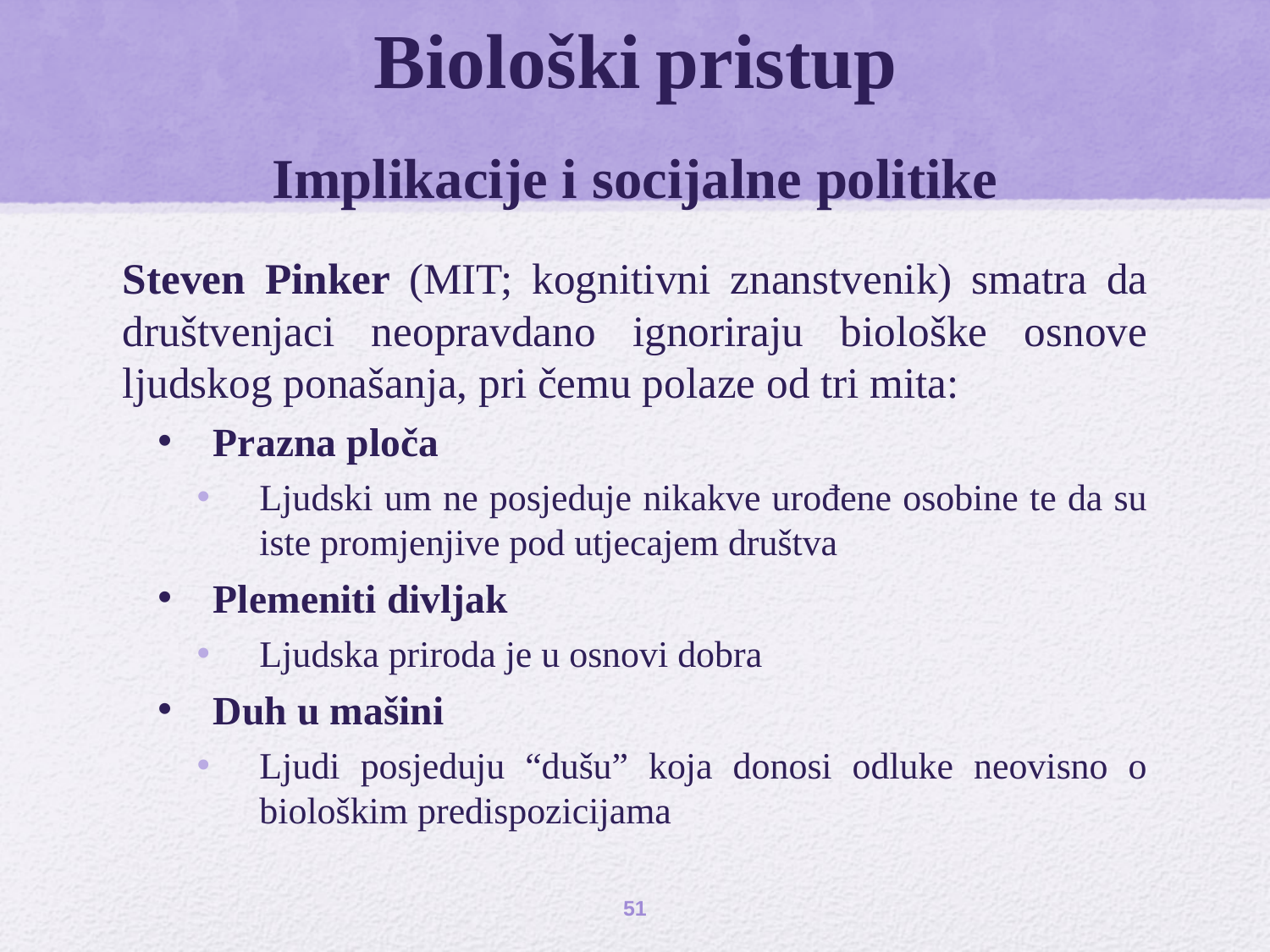

# Biološki pristup Implikacije i socijalne politike
Steven Pinker (MIT; kognitivni znanstvenik) smatra da društvenjaci neopravdano ignoriraju biološke osnove ljudskog ponašanja, pri čemu polaze od tri mita:
Prazna ploča
Ljudski um ne posjeduje nikakve urođene osobine te da su iste promjenjive pod utjecajem društva
Plemeniti divljak
Ljudska priroda je u osnovi dobra
Duh u mašini
Ljudi posjeduju “dušu” koja donosi odluke neovisno o biološkim predispozicijama

51